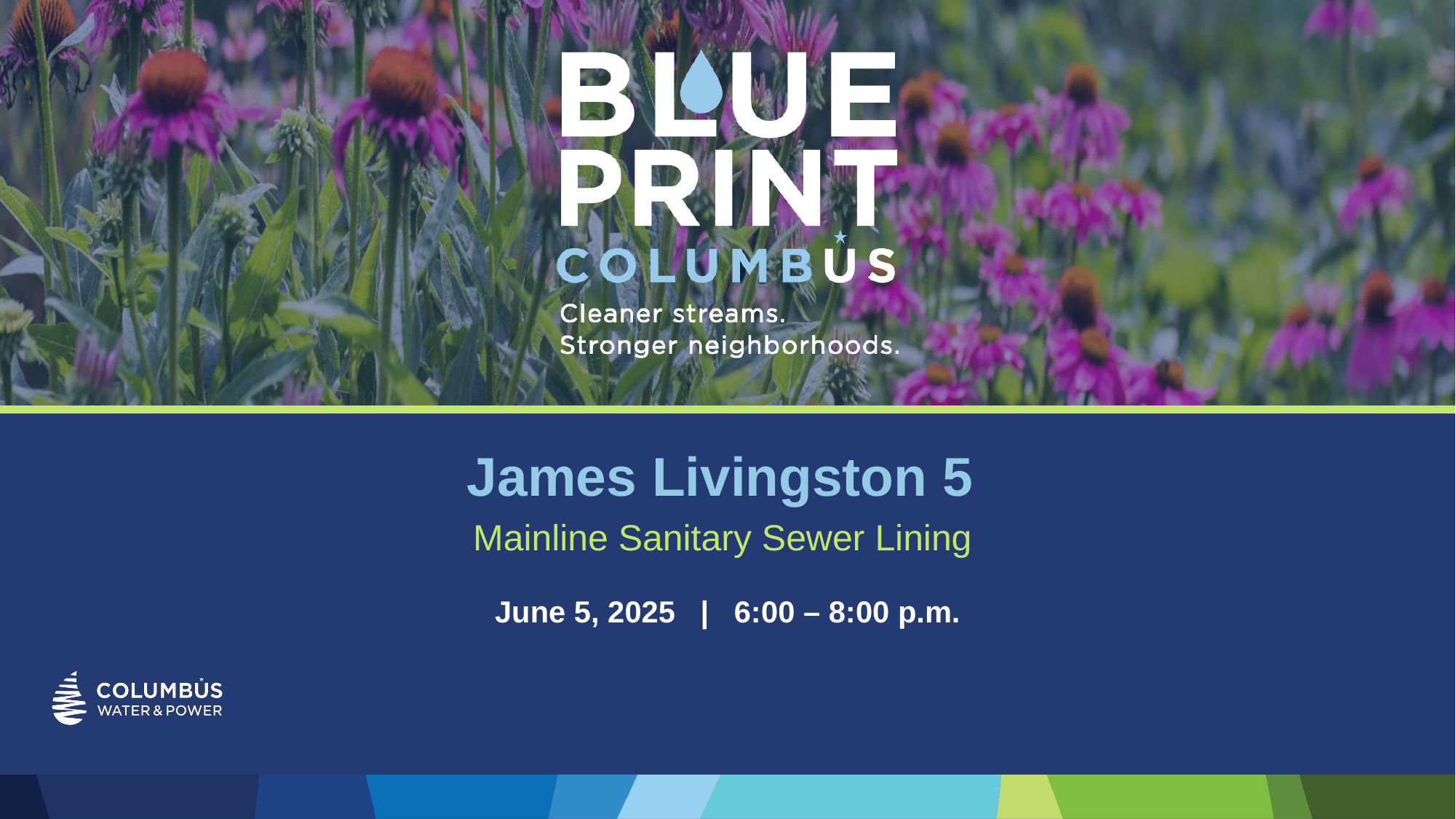

# James Livingston 5
Mainline Sanitary Sewer Lining
June 5, 2025   |   6:00 – 8:00 p.m.